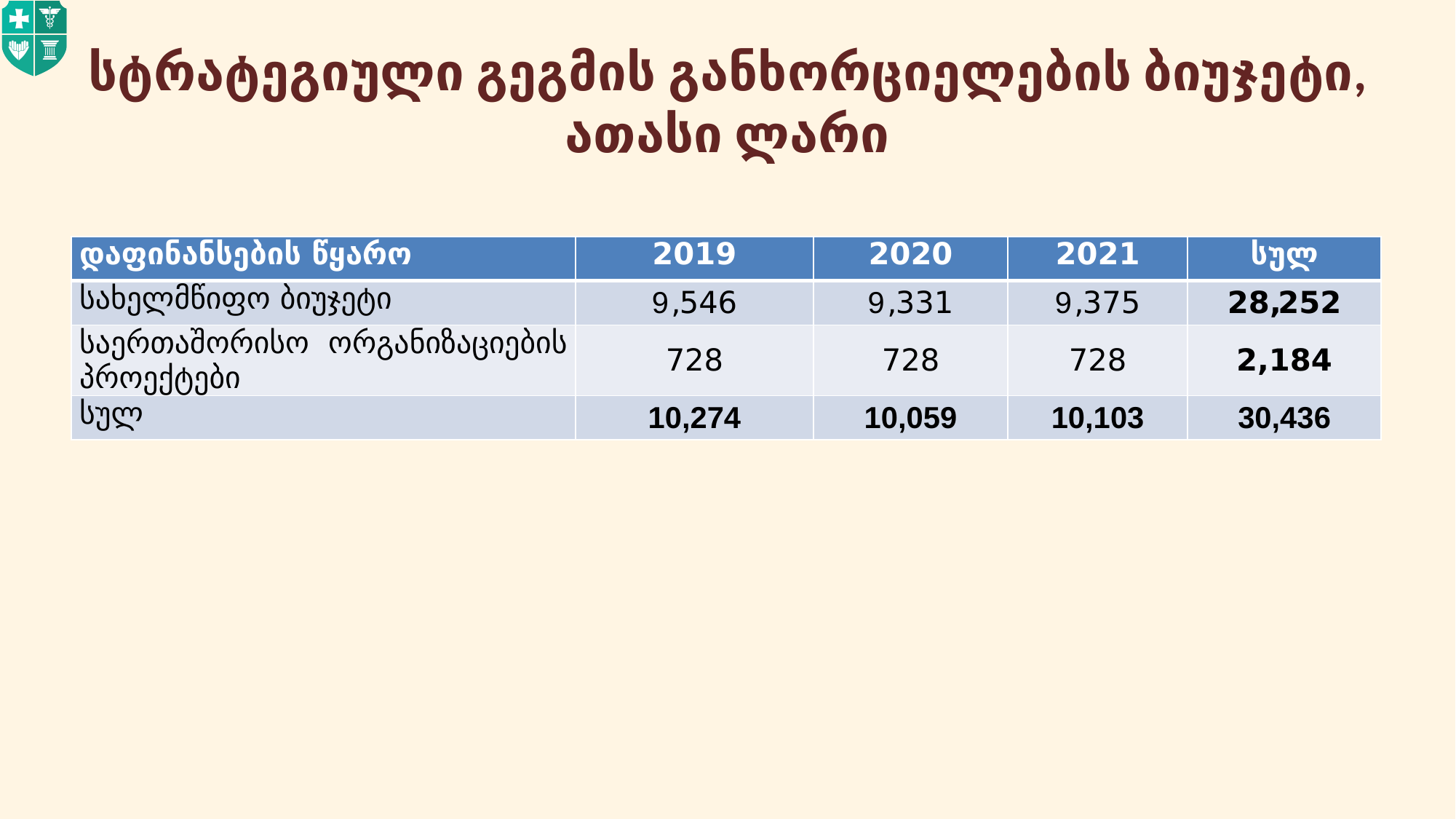

# სტრატეგიული გეგმის განხორციელების ბიუჯეტი, ათასი ლარი
| დაფინანსების წყარო | 2019 | 2020 | 2021 | სულ |
| --- | --- | --- | --- | --- |
| სახელმწიფო ბიუჯეტი | 9,546 | 9,331 | 9,375 | 28,252 |
| საერთაშორისო ორგანიზაციების პროექტები | 728 | 728 | 728 | 2,184 |
| სულ | 10,274 | 10,059 | 10,103 | 30,436 |